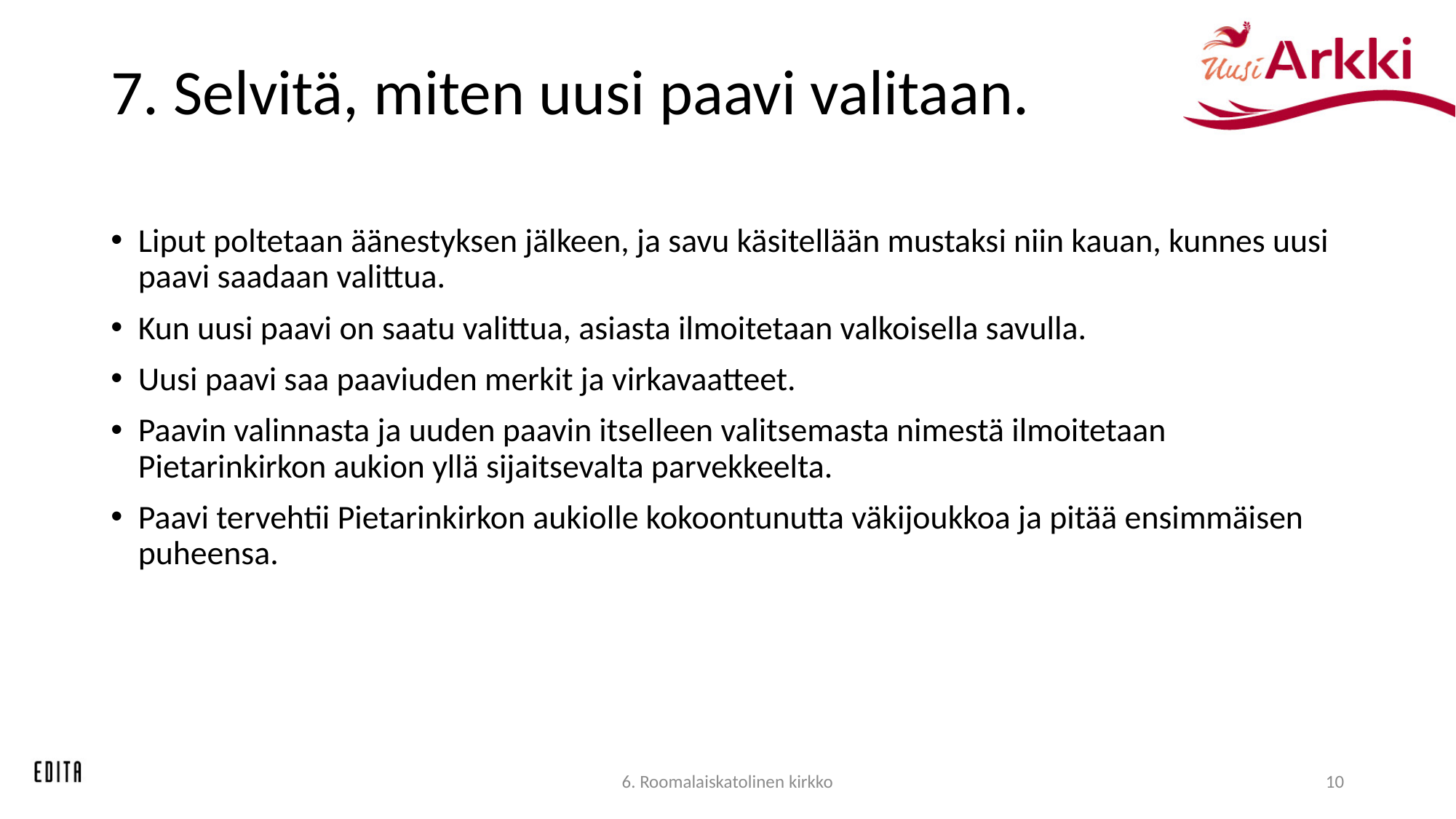

# 7. Selvitä, miten uusi paavi valitaan.
Liput poltetaan äänestyksen jälkeen, ja savu käsitellään mustaksi niin kauan, kunnes uusi paavi saadaan valittua.
Kun uusi paavi on saatu valittua, asiasta ilmoitetaan valkoisella savulla.
Uusi paavi saa paaviuden merkit ja virkavaatteet.
Paavin valinnasta ja uuden paavin itselleen valitsemasta nimestä ilmoitetaan Pietarinkirkon aukion yllä sijaitsevalta parvekkeelta.
Paavi tervehtii Pietarinkirkon aukiolle kokoontunutta väkijoukkoa ja pitää ensimmäisen puheensa.

6. Roomalaiskatolinen kirkko
10